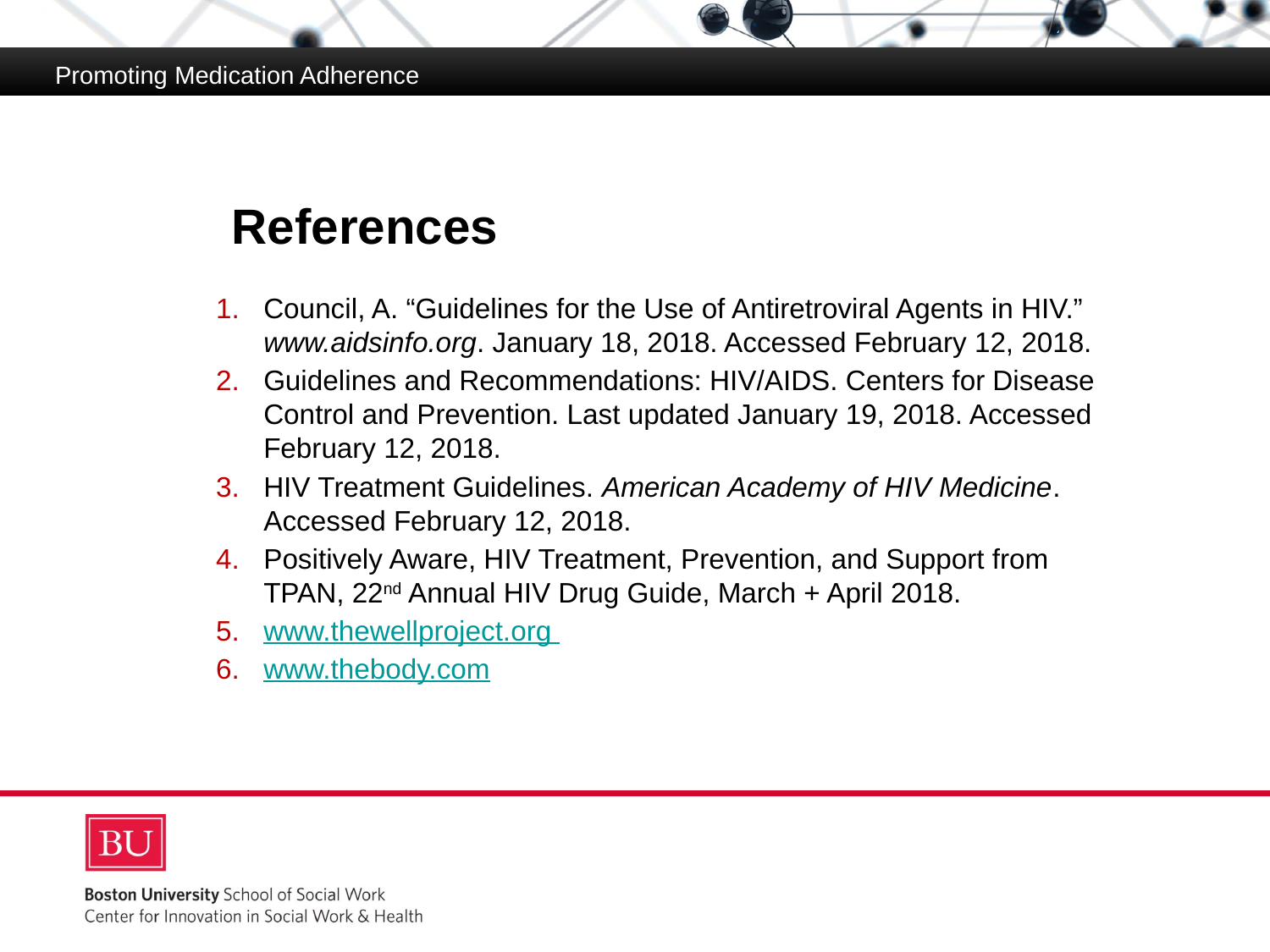

Promoting Medication Adherence
Medication Adherence
# References
Council, A. “Guidelines for the Use of Antiretroviral Agents in HIV.” www.aidsinfo.org. January 18, 2018. Accessed February 12, 2018.
Guidelines and Recommendations: HIV/AIDS. Centers for Disease Control and Prevention. Last updated January 19, 2018. Accessed February 12, 2018.
HIV Treatment Guidelines. American Academy of HIV Medicine. Accessed February 12, 2018.
Positively Aware, HIV Treatment, Prevention, and Support from TPAN, 22nd Annual HIV Drug Guide, March + April 2018.
www.thewellproject.org
www.thebody.com